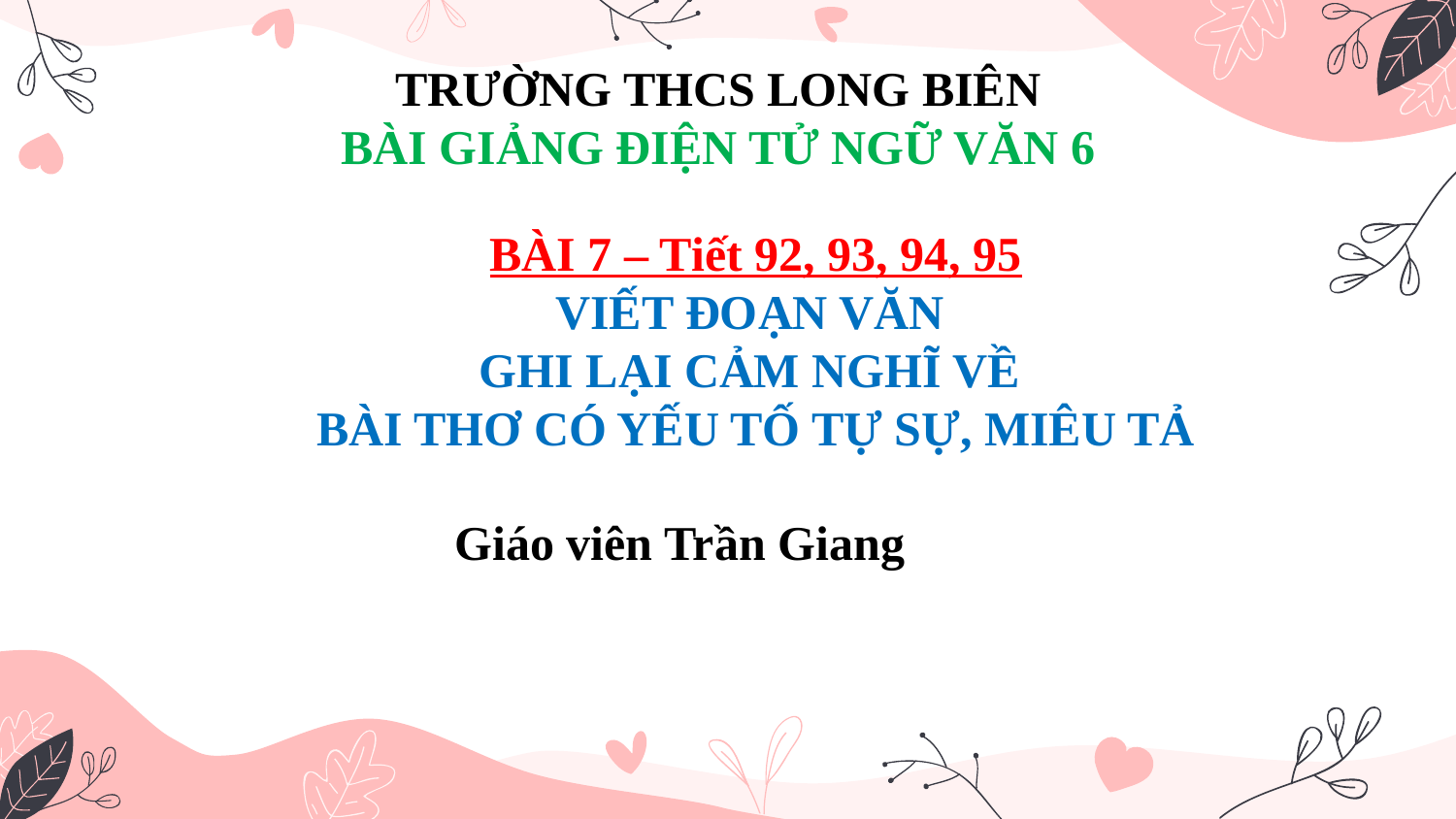

Giáo án biên soạn bởi Kim Dung 0336032445 https://www.facebook.com/phamkimdung25/ .
Chỉ được phép chia sẻ bởi chủ sở hữu.
TRƯỜNG THCS LONG BIÊN
BÀI GIẢNG ĐIỆN TỬ NGỮ VĂN 6
# BÀI 7 – Tiết 92, 93, 94, 95 VIẾT ĐOẠN VĂN GHI LẠI CẢM NGHĨ VỀ BÀI THƠ CÓ YẾU TỐ TỰ SỰ, MIÊU TẢ
Giáo viên Trần Giang